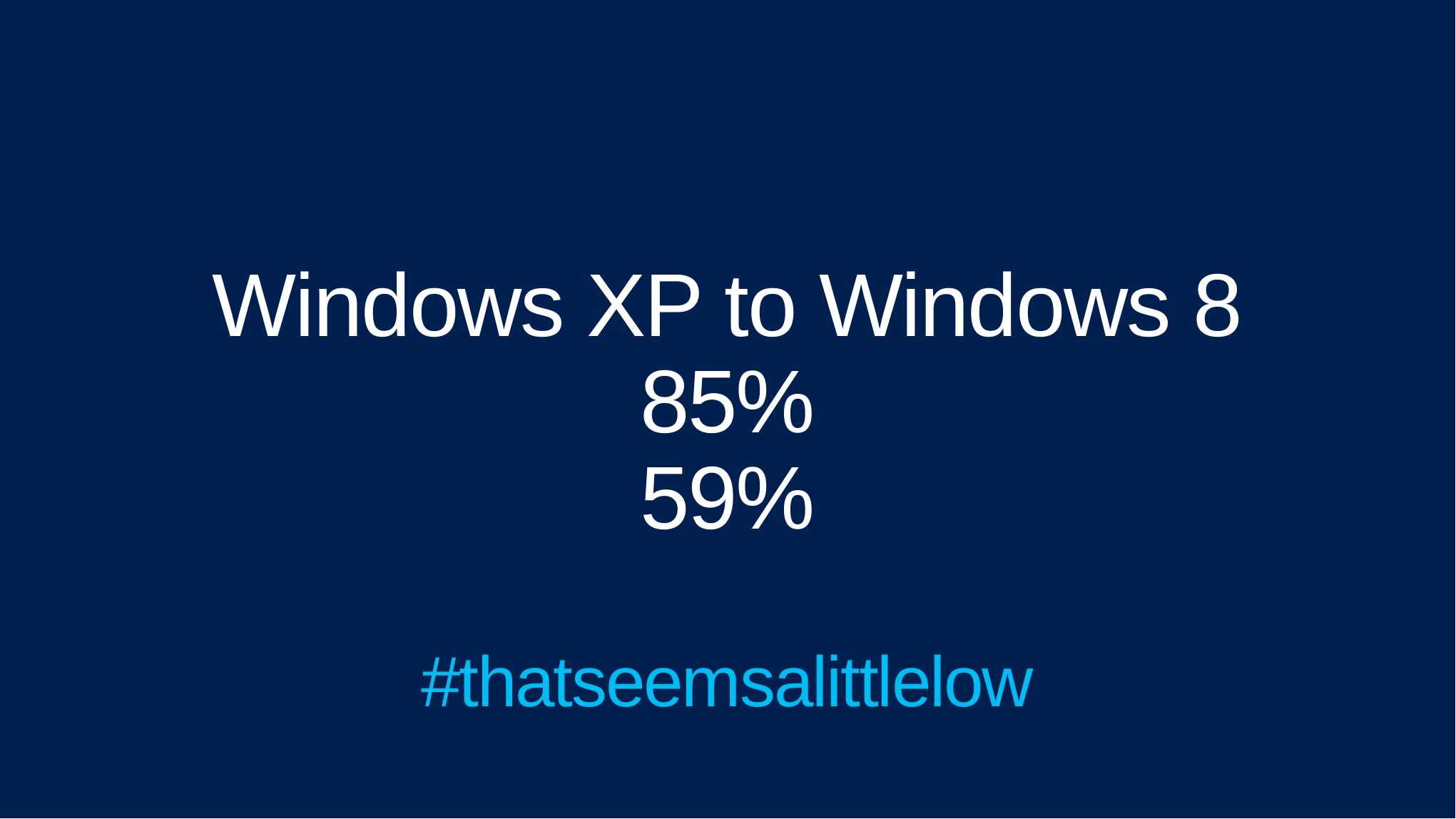

# Windows XP to Windows 8 85% 59% #thatseemsalittlelow